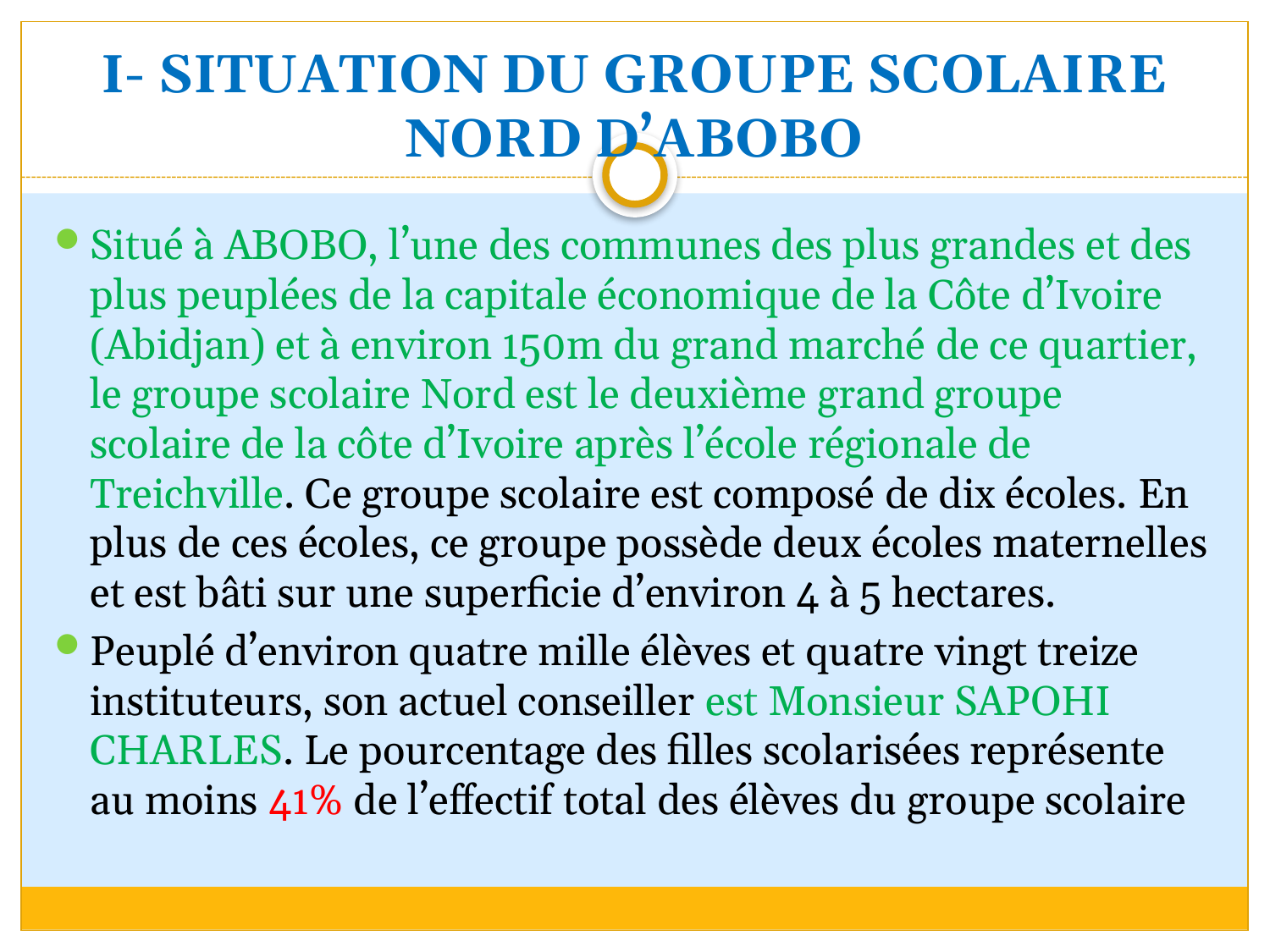

# I- SITUATION DU GROUPE SCOLAIRE NORD D’ABOBO
Situé à ABOBO, l’une des communes des plus grandes et des plus peuplées de la capitale économique de la Côte d’Ivoire (Abidjan) et à environ 150m du grand marché de ce quartier, le groupe scolaire Nord est le deuxième grand groupe scolaire de la côte d’Ivoire après l’école régionale de Treichville. Ce groupe scolaire est composé de dix écoles. En plus de ces écoles, ce groupe possède deux écoles maternelles et est bâti sur une superficie d’environ 4 à 5 hectares.
Peuplé d’environ quatre mille élèves et quatre vingt treize instituteurs, son actuel conseiller est Monsieur SAPOHI CHARLES. Le pourcentage des filles scolarisées représente au moins 41% de l’effectif total des élèves du groupe scolaire